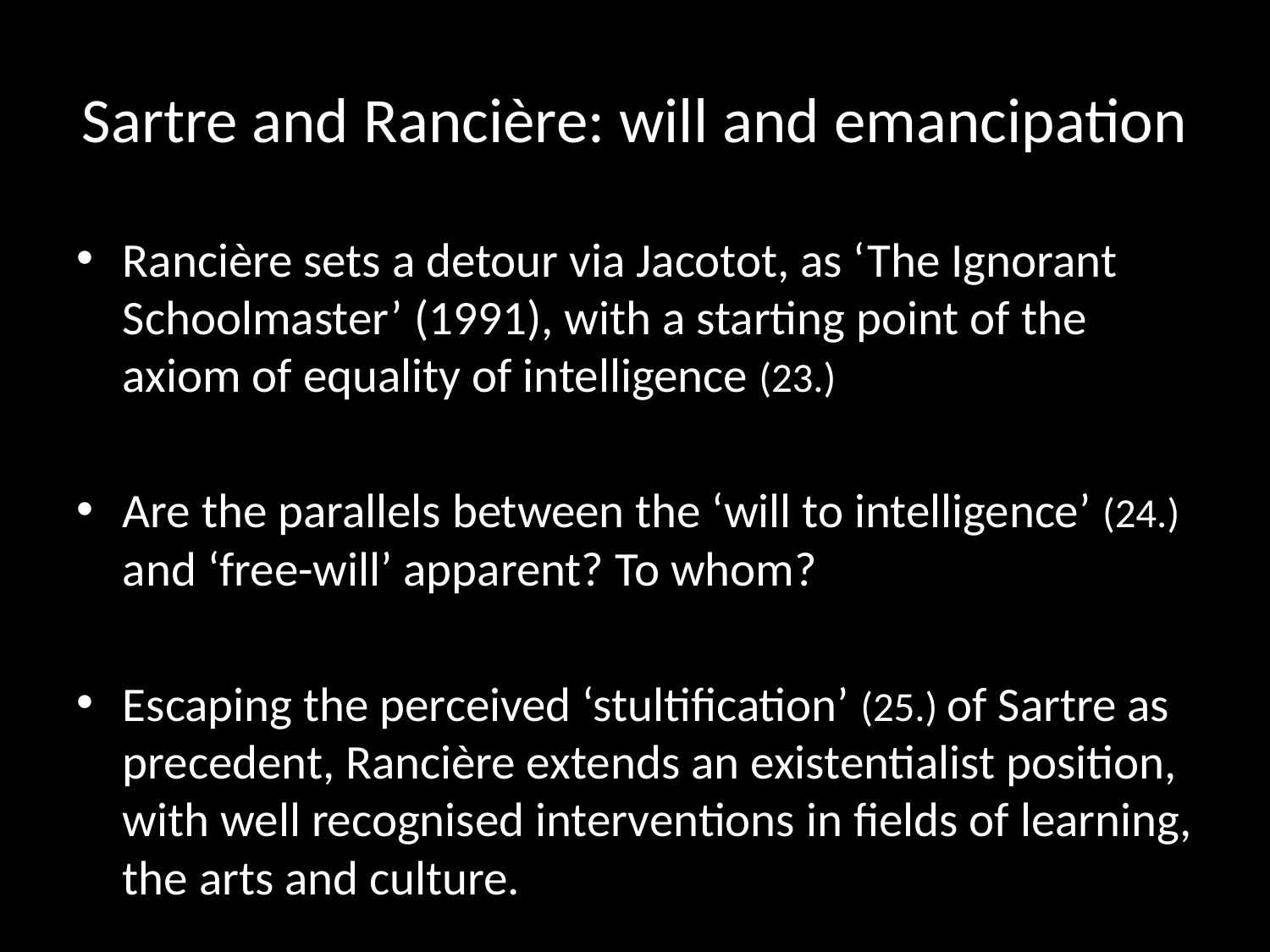

# Sartre and Rancière: will and emancipation
Rancière sets a detour via Jacotot, as ‘The Ignorant Schoolmaster’ (1991), with a starting point of the axiom of equality of intelligence (23.)

Are the parallels between the ‘will to intelligence’ (24.) and ‘free-will’ apparent? To whom?

Escaping the perceived ‘stultification’ (25.) of Sartre as precedent, Rancière extends an existentialist position, with well recognised interventions in fields of learning, the arts and culture.